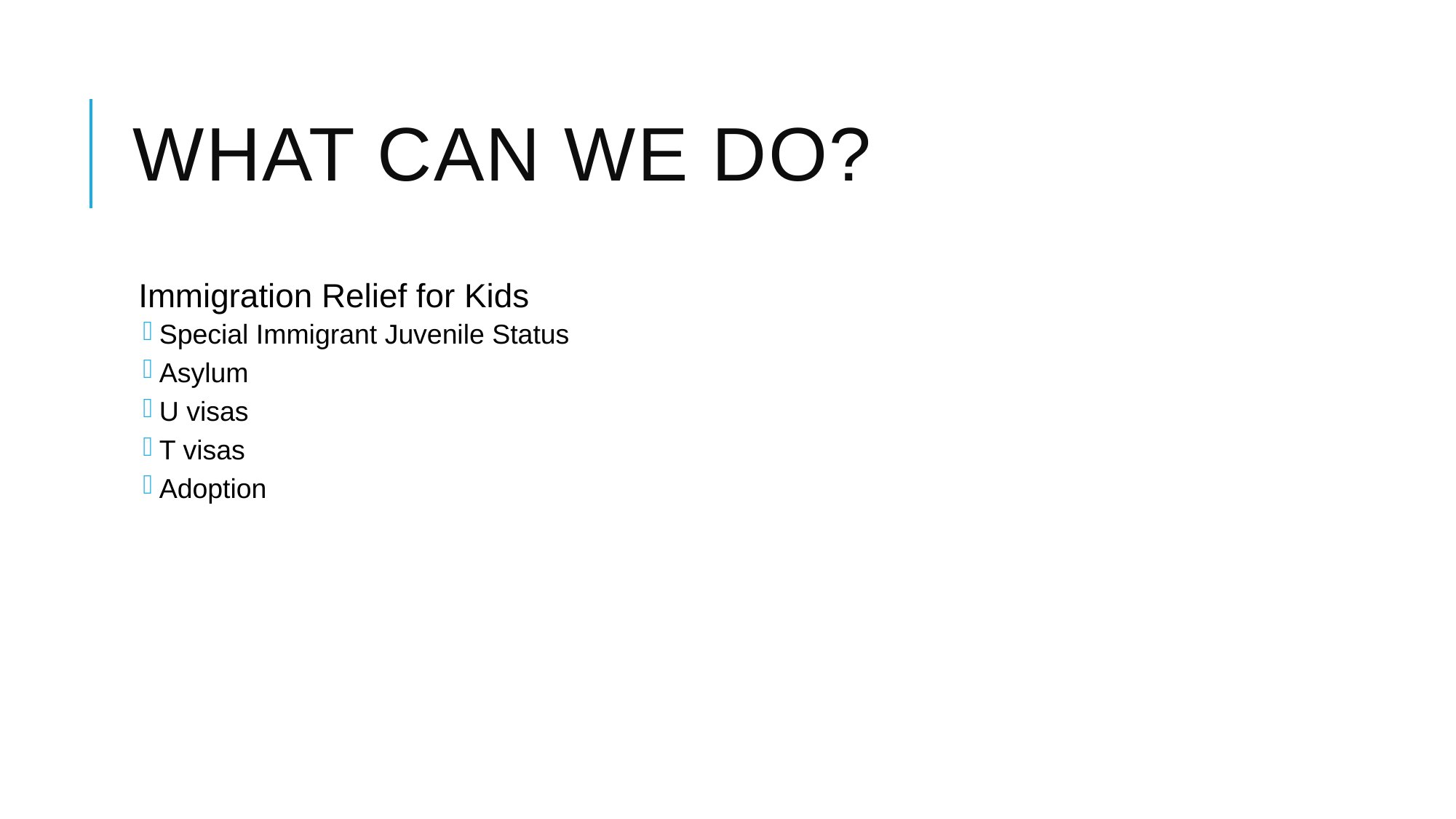

# What can we do?
Immigration Relief for Kids
Special Immigrant Juvenile Status
Asylum
U visas
T visas
Adoption